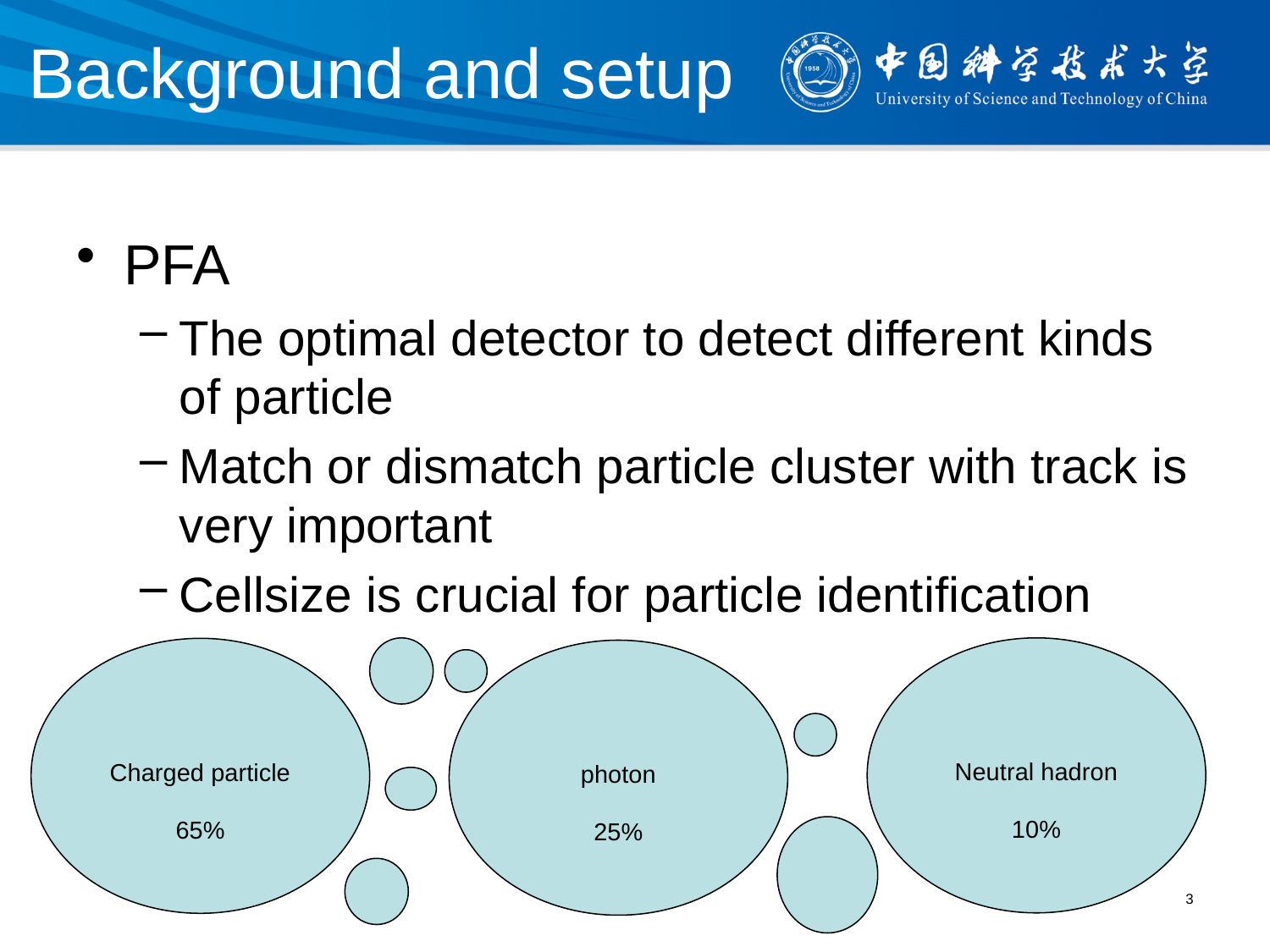

# Background and setup
PFA
The optimal detector to detect different kinds of particle
Match or dismatch particle cluster with track is very important
Cellsize is crucial for particle identification

Neutral hadron
10%

Charged particle
65%

photon
25%

3